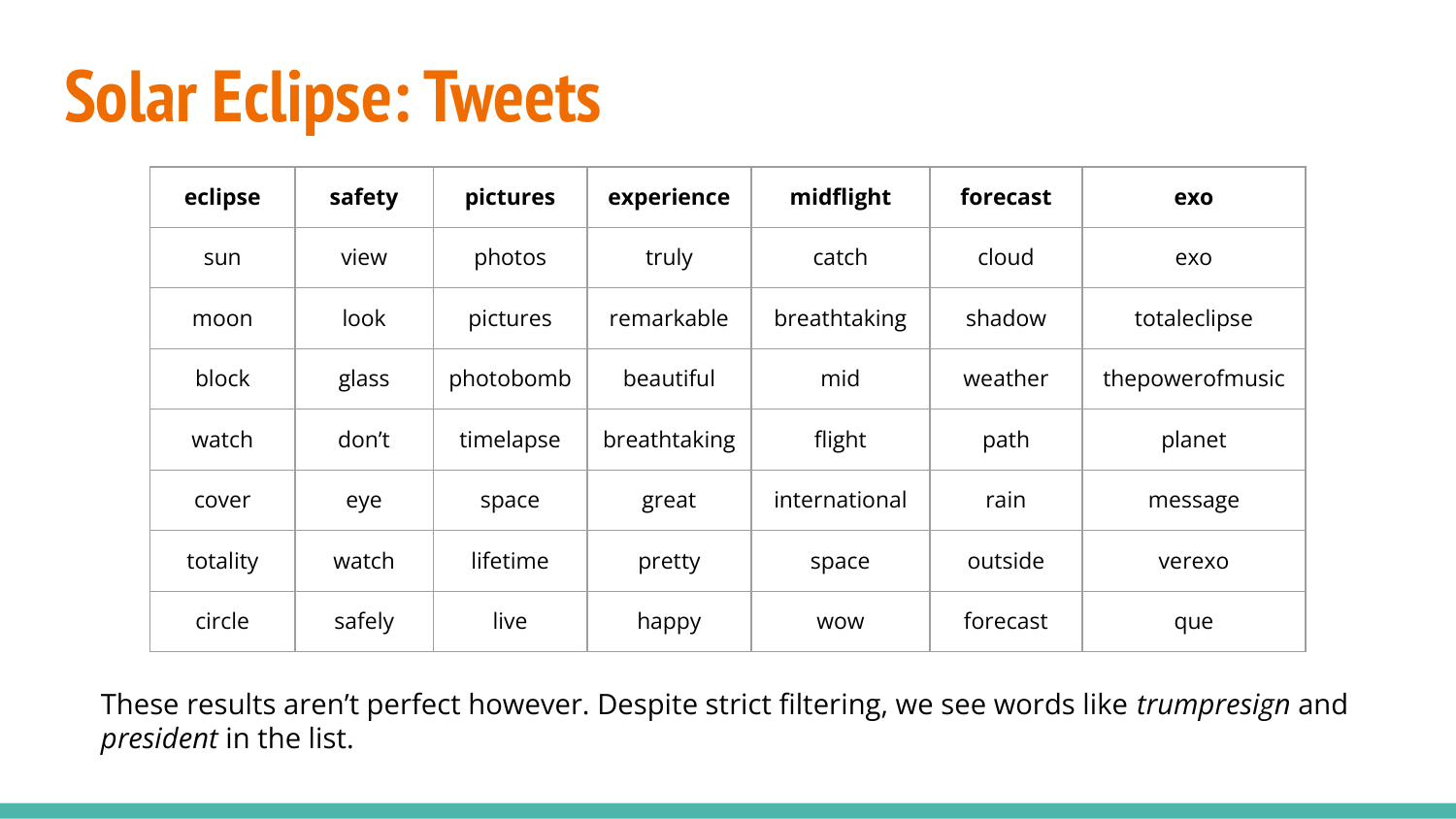

# Solar Eclipse: Tweets
| eclipse | safety | pictures | experience | midflight | forecast | exo |
| --- | --- | --- | --- | --- | --- | --- |
| sun | view | photos | truly | catch | cloud | exo |
| moon | look | pictures | remarkable | breathtaking | shadow | totaleclipse |
| block | glass | photobomb | beautiful | mid | weather | thepowerofmusic |
| watch | don’t | timelapse | breathtaking | flight | path | planet |
| cover | eye | space | great | international | rain | message |
| totality | watch | lifetime | pretty | space | outside | verexo |
| circle | safely | live | happy | wow | forecast | que |
These results aren’t perfect however. Despite strict filtering, we see words like trumpresign and president in the list.